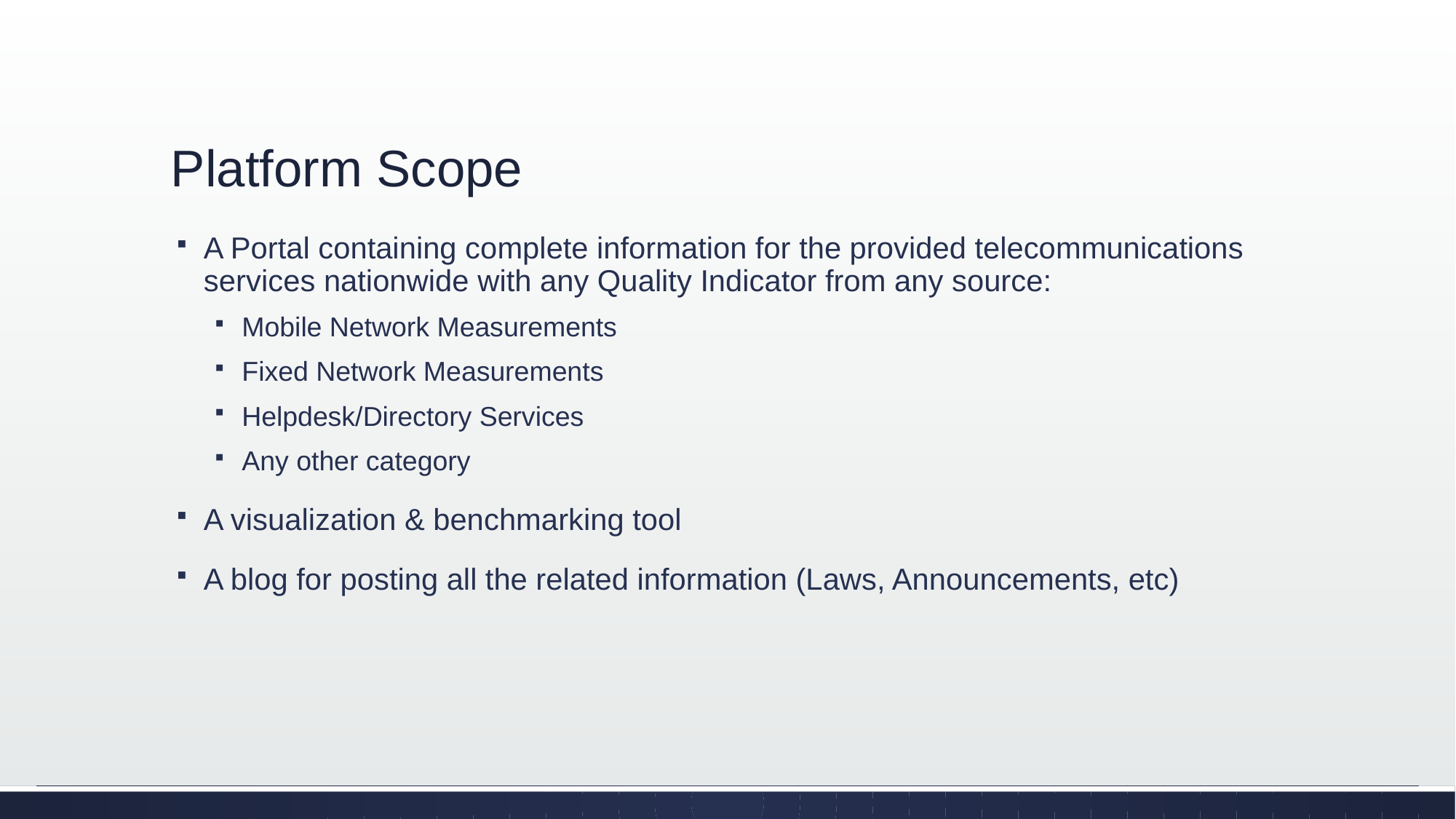

# Platform Scope
A Portal containing complete information for the provided telecommunications services nationwide with any Quality Indicator from any source:
Mobile Network Measurements
Fixed Network Measurements
Helpdesk/Directory Services
Any other category
A visualization & benchmarking tool
A blog for posting all the related information (Laws, Announcements, etc)